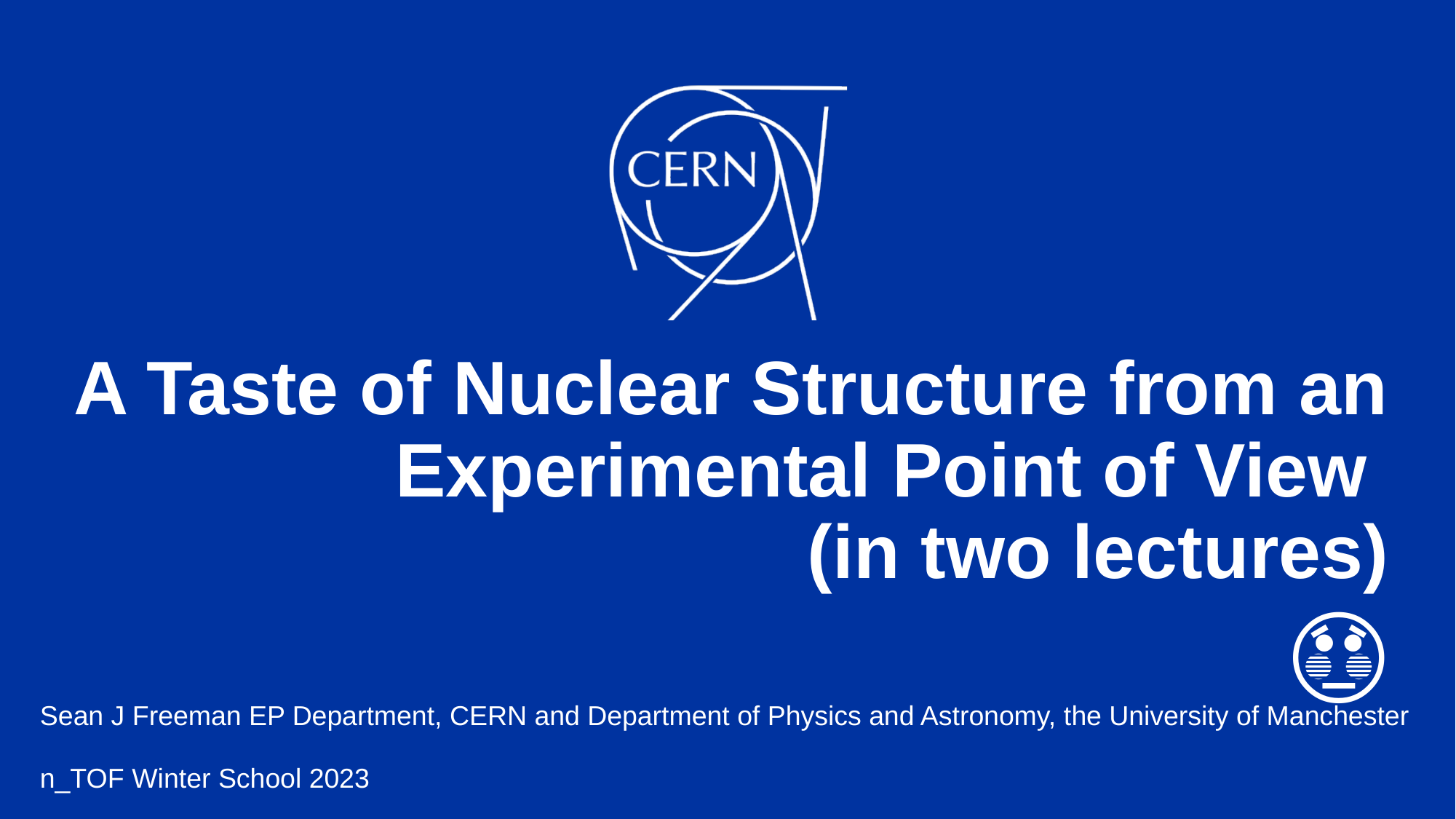

# A Taste of Nuclear Structure from an Experimental Point of View (in two lectures) 😳
Sean J Freeman EP Department, CERN and Department of Physics and Astronomy, the University of Manchester
n_TOF Winter School 2023